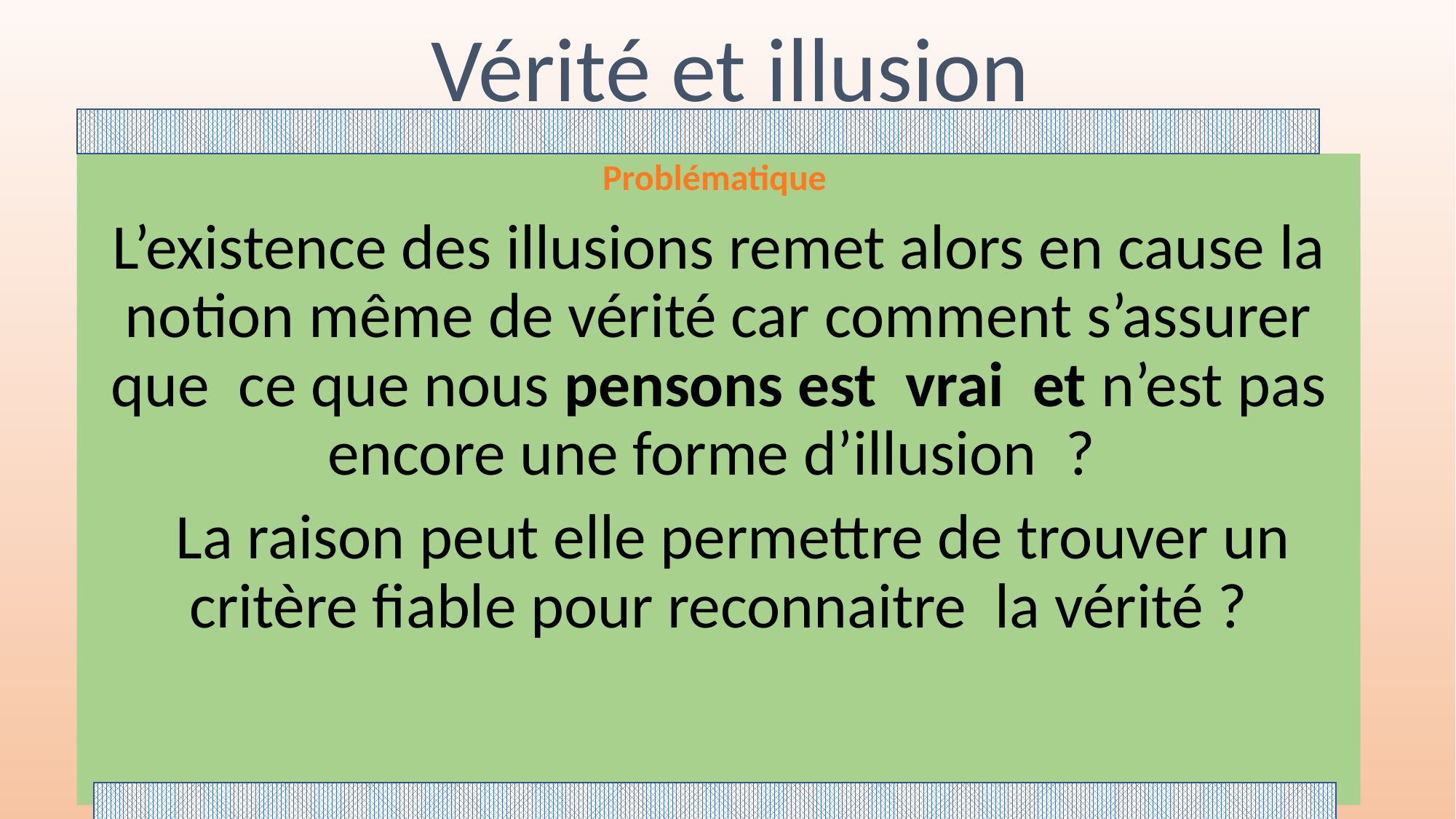

# Vérité et illusion

Problématique
L’existence des illusions remet alors en cause la notion même de vérité car comment s’assurer que  ce que nous pensons est  vrai  et n’est pas encore une forme d’illusion  ?
  La raison peut elle permettre de trouver un critère fiable pour reconnaitre  la vérité ?